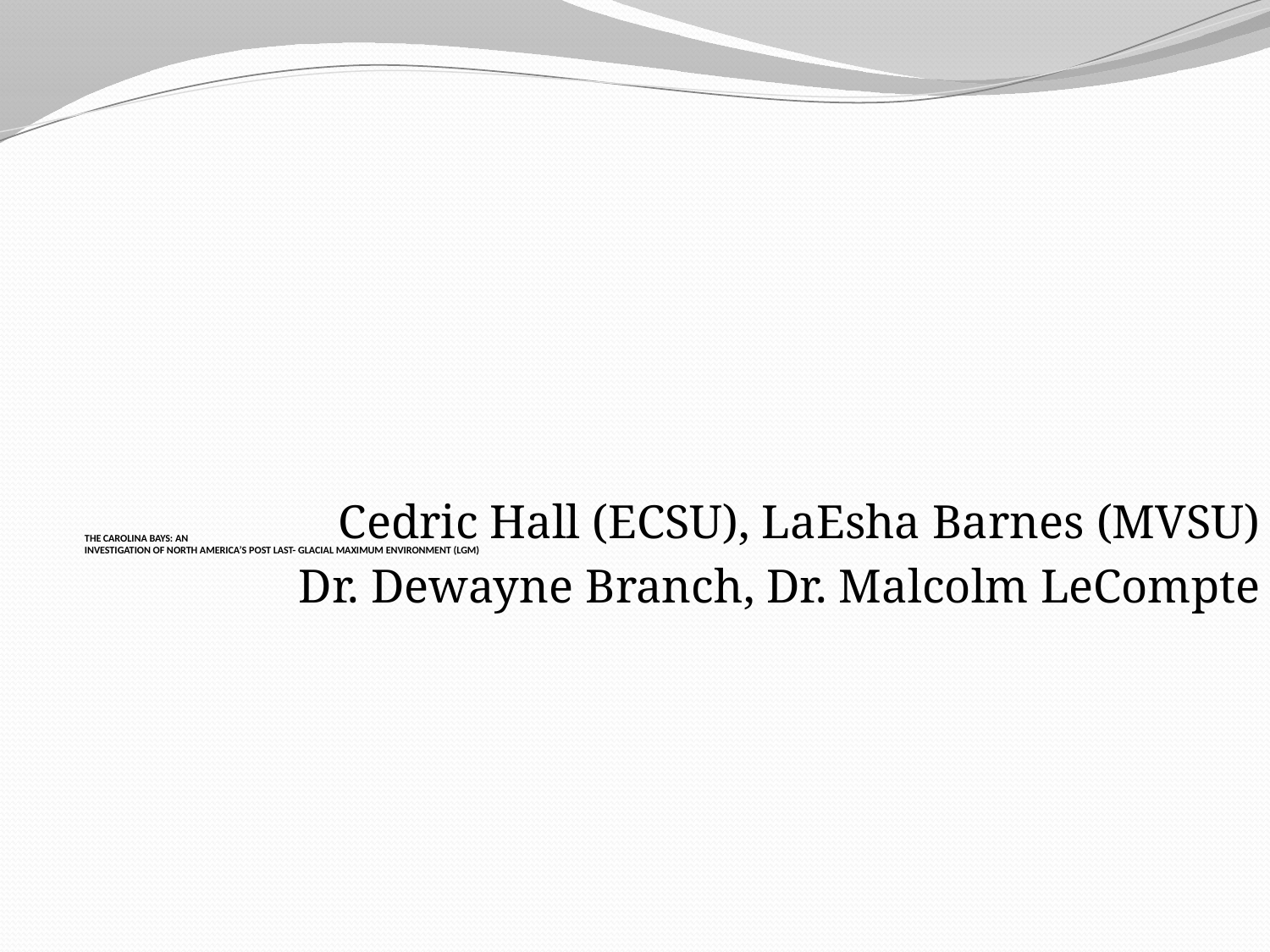

# THE CAROLINA BAYS: AN INVESTIGATION OF NORTH AMERICA’S POST LAST- GLACIAL MAXIMUM ENVIRONMENT (LGM)
 Cedric Hall (ECSU), LaEsha Barnes (MVSU)
 Dr. Dewayne Branch, Dr. Malcolm LeCompte